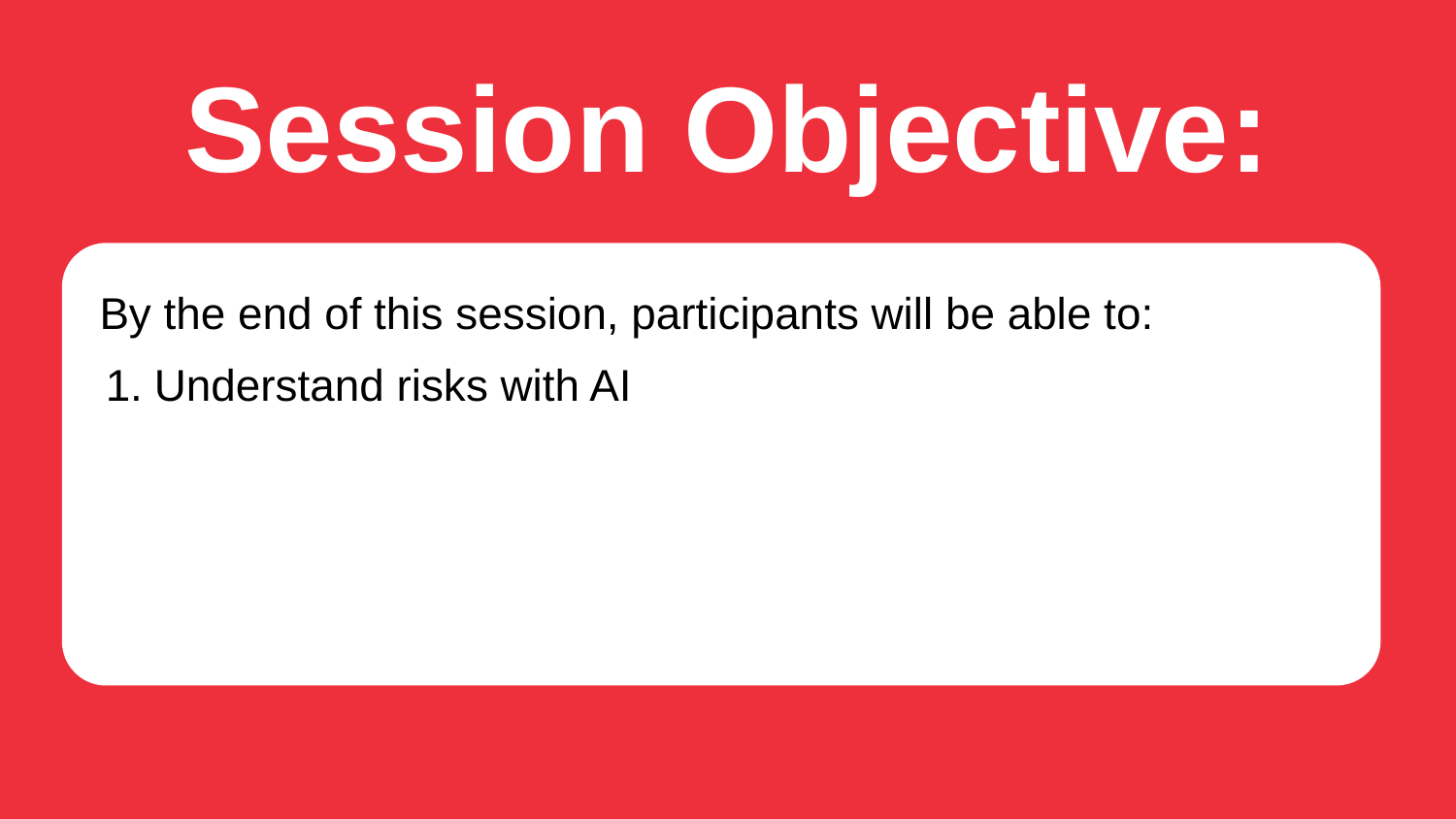

Session Objective:

By the end of this session, participants will be able to:
Understand risks with AI